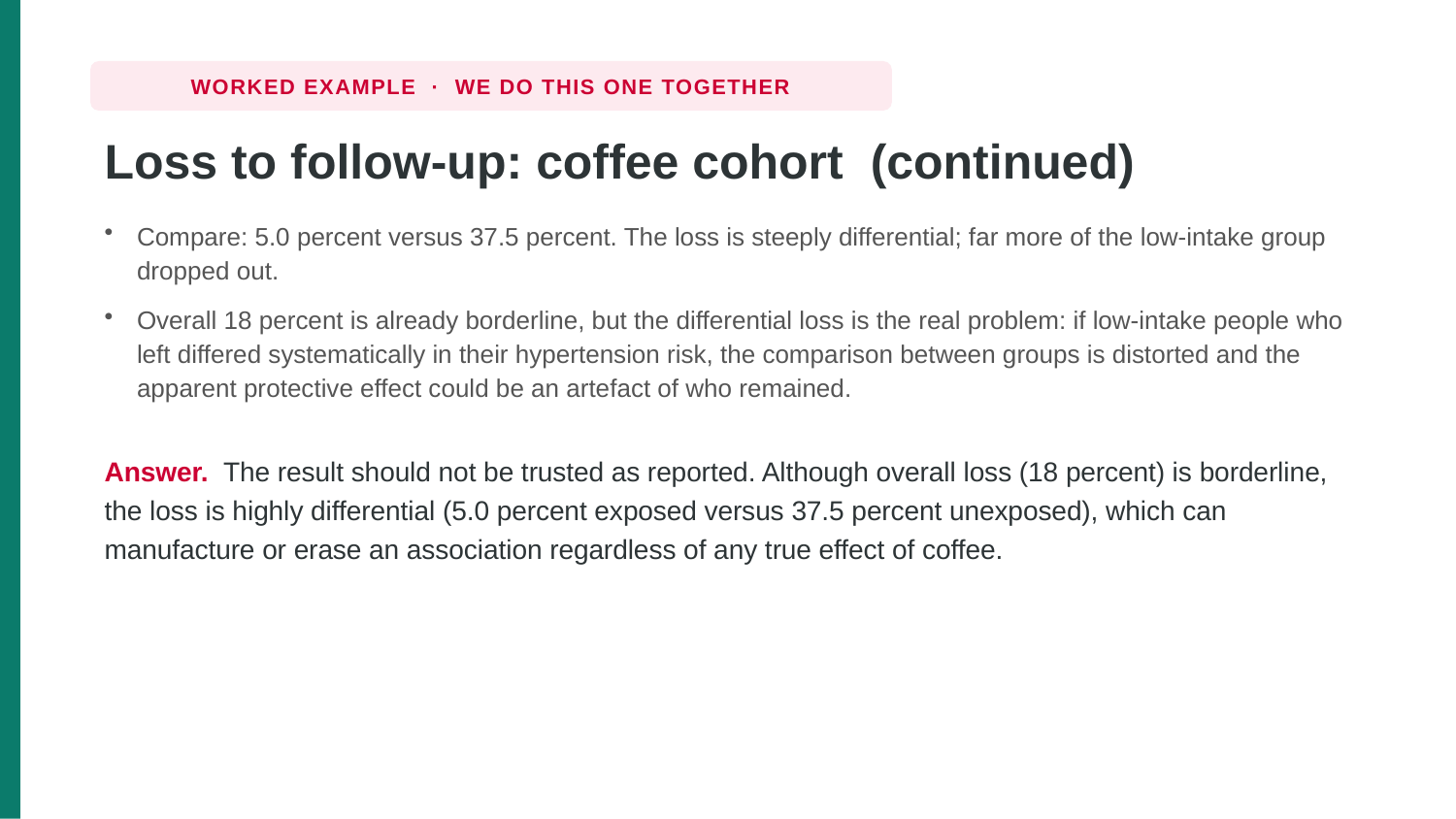

WORKED EXAMPLE  ·  WE DO THIS ONE TOGETHER
Loss to follow-up: coffee cohort  (continued)
Compare: 5.0 percent versus 37.5 percent. The loss is steeply differential; far more of the low-intake group dropped out.
Overall 18 percent is already borderline, but the differential loss is the real problem: if low-intake people who left differed systematically in their hypertension risk, the comparison between groups is distorted and the apparent protective effect could be an artefact of who remained.
Answer.  The result should not be trusted as reported. Although overall loss (18 percent) is borderline, the loss is highly differential (5.0 percent exposed versus 37.5 percent unexposed), which can manufacture or erase an association regardless of any true effect of coffee.